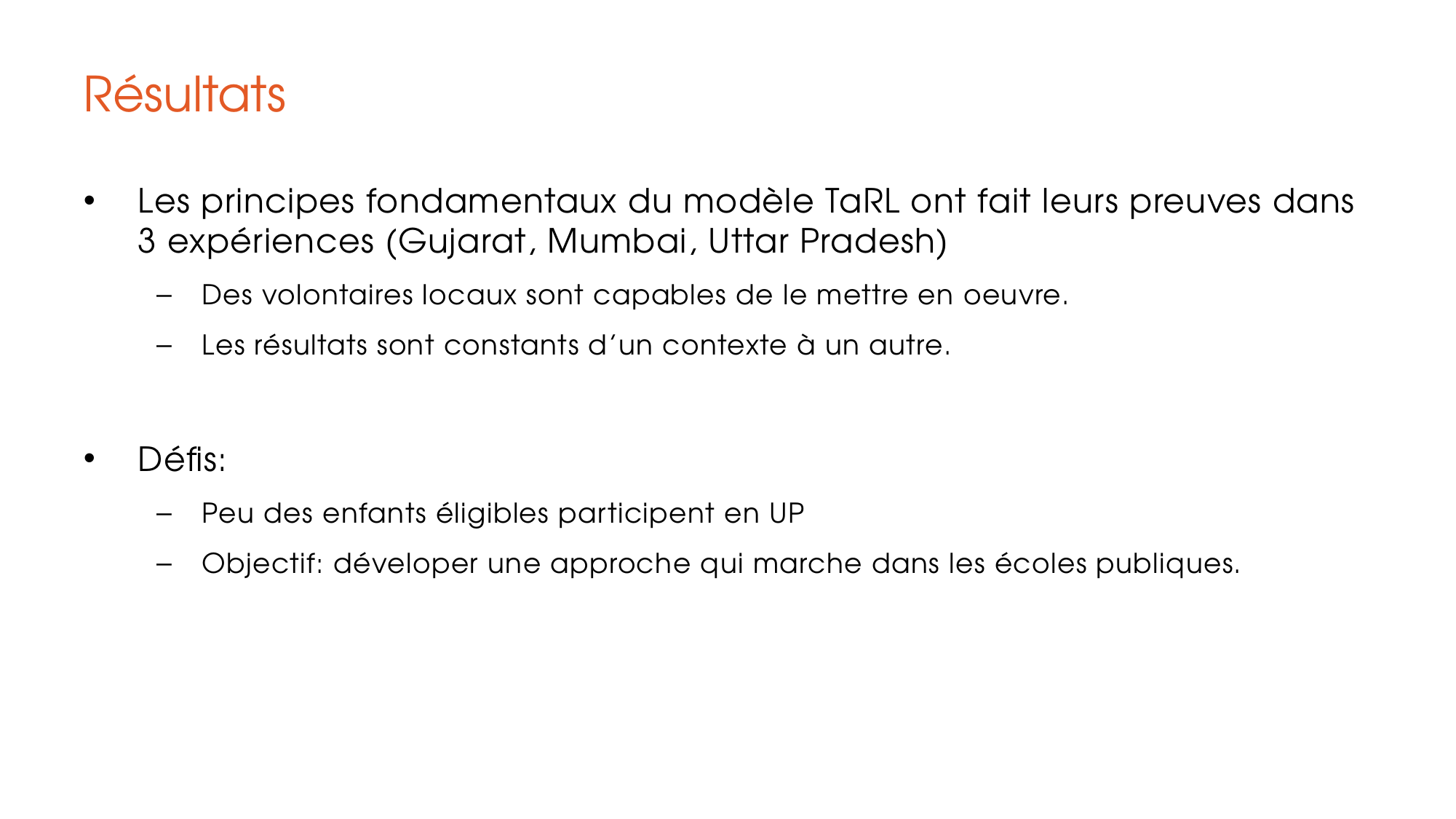

# Résultats
Les principes fondamentaux du modèle TaRL ont fait leurs preuves dans 3 expériences (Gujarat, Mumbai, Uttar Pradesh)
Des volontaires locaux sont capables de le mettre en oeuvre.
Les résultats sont constants d’un contexte à un autre.

Défis:
Peu des enfants éligibles participent en UP
Objectif: déveloper une approche qui marche dans les écoles publiques.